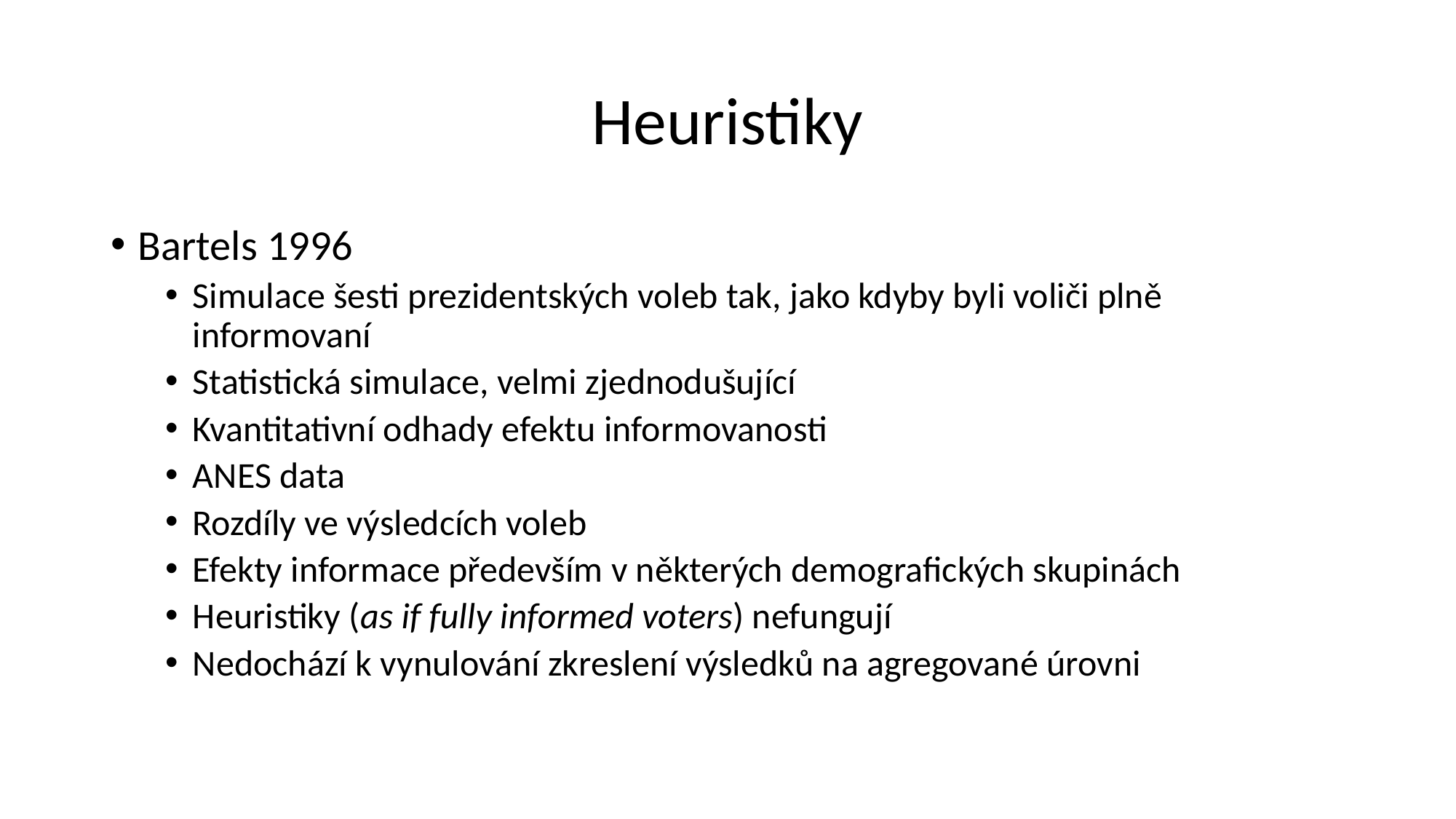

# Heuristiky
Bartels 1996
Simulace šesti prezidentských voleb tak, jako kdyby byli voliči plně informovaní
Statistická simulace, velmi zjednodušující
Kvantitativní odhady efektu informovanosti
ANES data
Rozdíly ve výsledcích voleb
Efekty informace především v některých demografických skupinách
Heuristiky (as if fully informed voters) nefungují
Nedochází k vynulování zkreslení výsledků na agregované úrovni